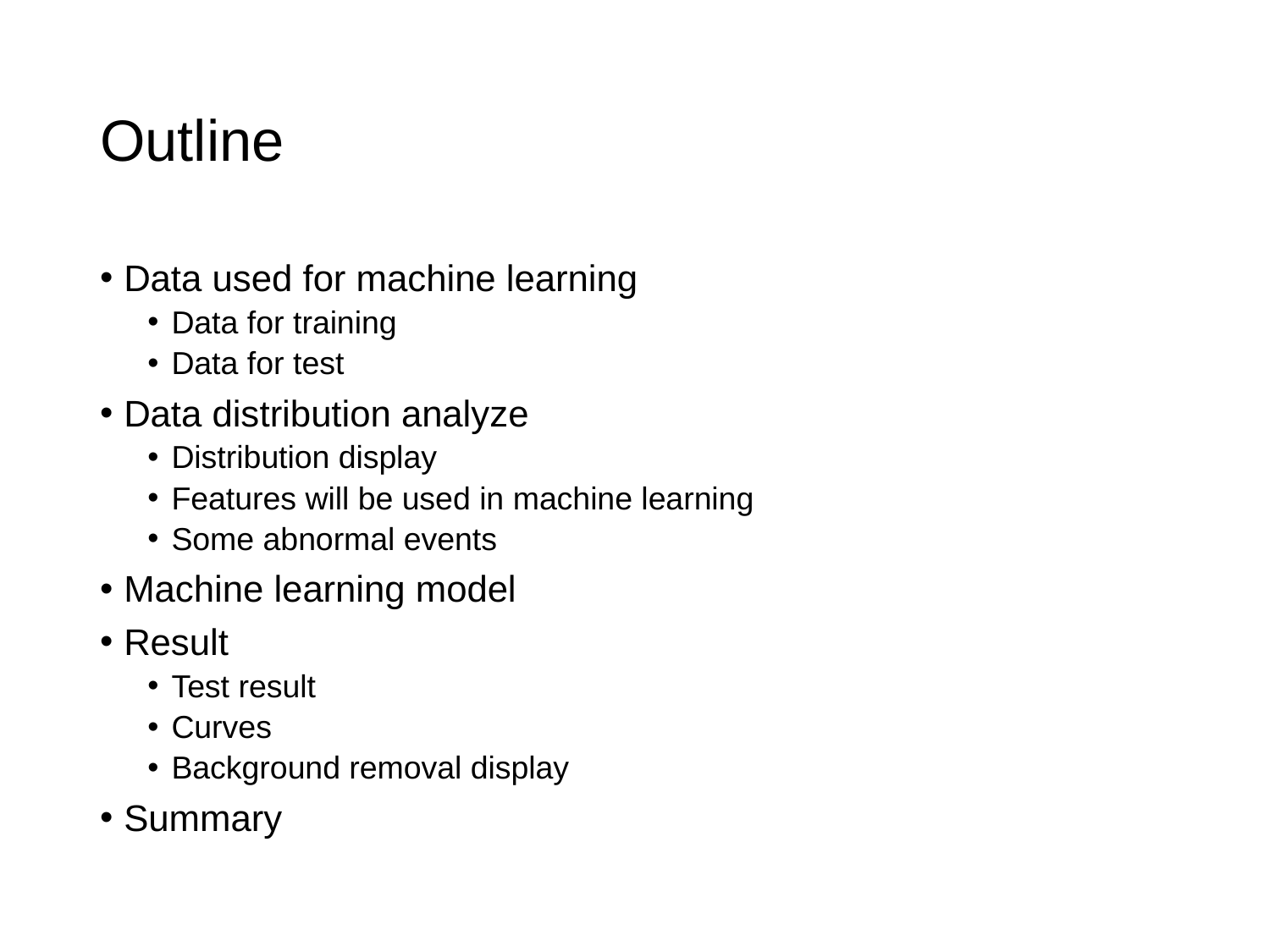

# Outline
Data used for machine learning
Data for training
Data for test
Data distribution analyze
Distribution display
Features will be used in machine learning
Some abnormal events
Machine learning model
Result
Test result
Curves
Background removal display
Summary